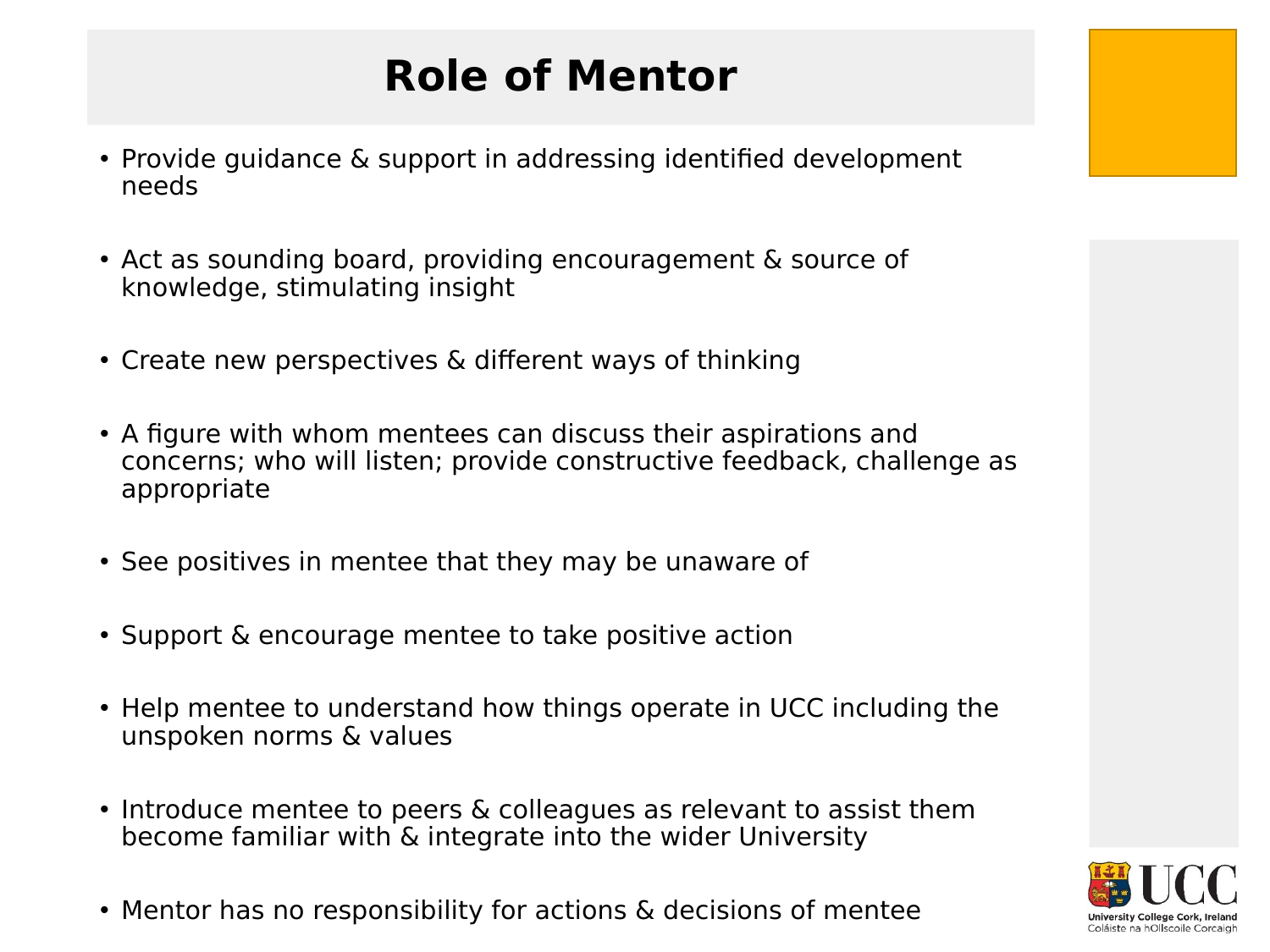

# Role of Mentor
Provide guidance & support in addressing identified development needs

Act as sounding board, providing encouragement & source of knowledge, stimulating insight

Create new perspectives & different ways of thinking

A figure with whom mentees can discuss their aspirations and concerns; who will listen; provide constructive feedback, challenge as appropriate

See positives in mentee that they may be unaware of

Support & encourage mentee to take positive action

Help mentee to understand how things operate in UCC including the unspoken norms & values

Introduce mentee to peers & colleagues as relevant to assist them become familiar with & integrate into the wider University

Mentor has no responsibility for actions & decisions of mentee